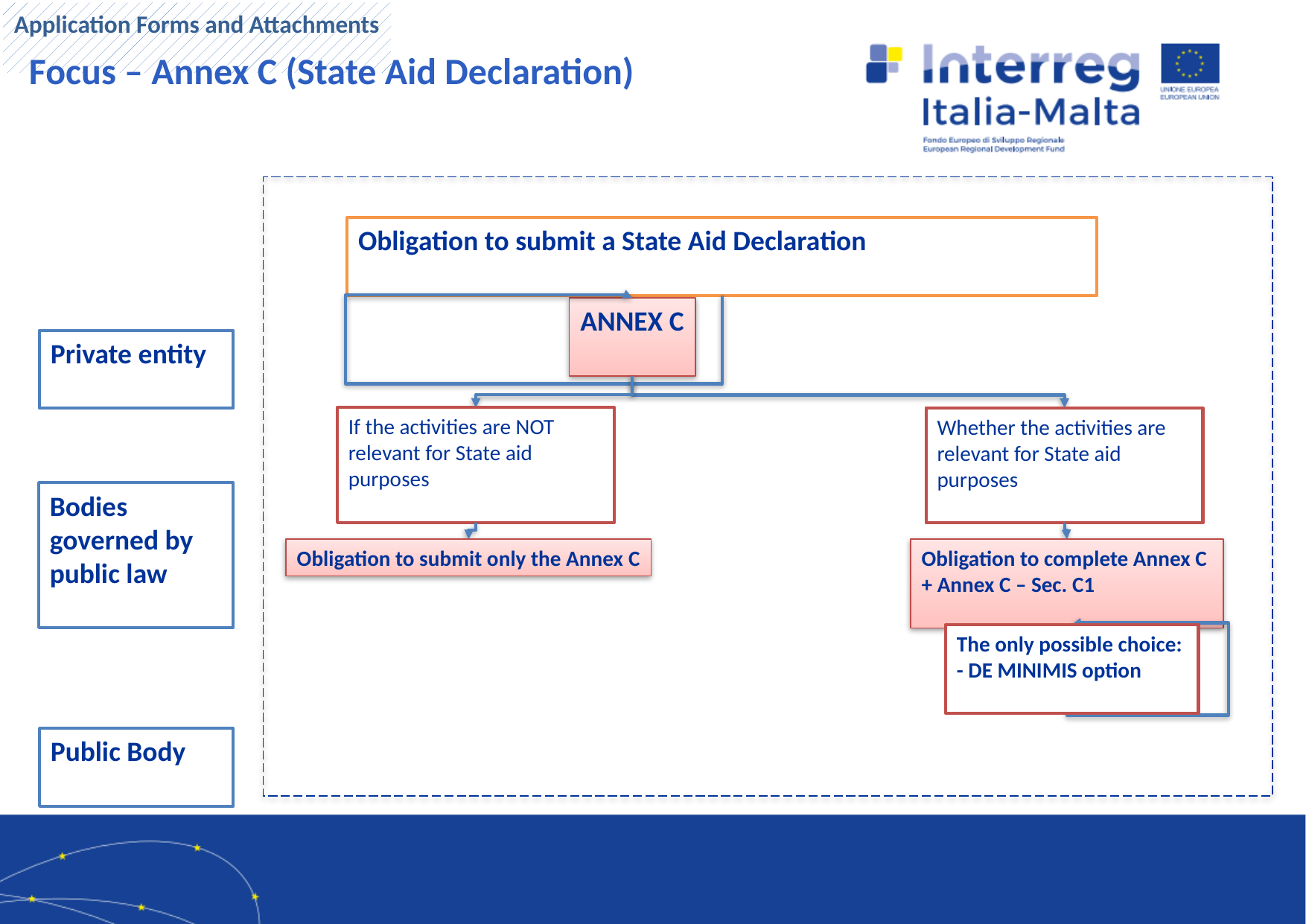

Application Forms and Attachments

# Focus – Annex C (State Aid Declaration)

Obligation to submit a State Aid Declaration

ANNEX C

Private entity

If the activities are NOT relevant for State aid purposes

Whether the activities are relevant for State aid purposes

Bodies governed by public law

Obligation to submit only the Annex C
Obligation to complete Annex C
+ Annex C – Sec. C1

The only possible choice:
- DE MINIMIS option

Public Body